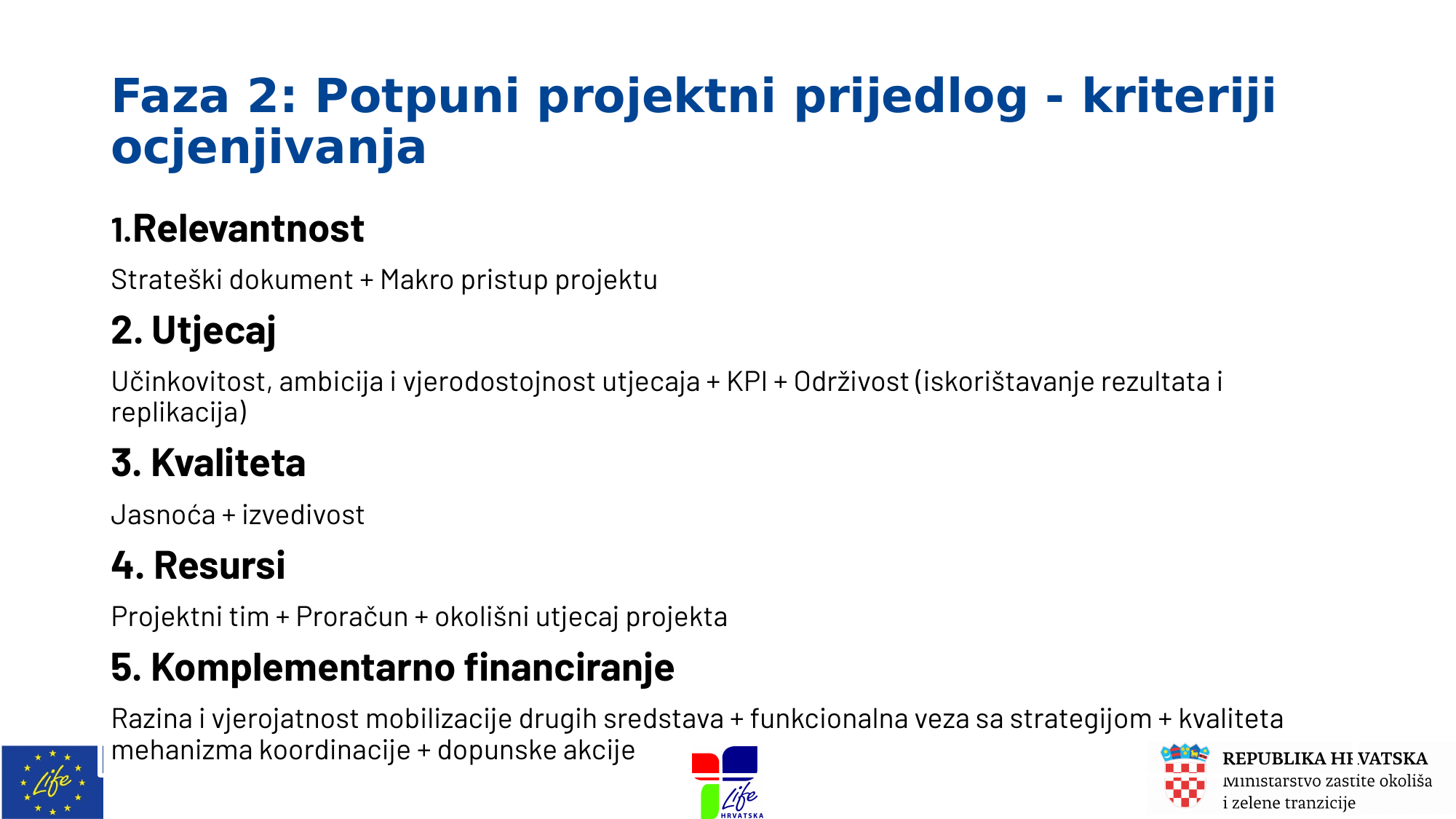

# Faza 2: Potpuni projektni prijedlog - kriteriji ocjenjivanja
1.Relevantnost
Strateški dokument + Makro pristup projektu
2. Utjecaj
Učinkovitost, ambicija i vjerodostojnost utjecaja + KPI + Održivost (iskorištavanje rezultata i replikacija)
3. Kvaliteta
Jasnoća + izvedivost
4. Resursi
Projektni tim + Proračun + okolišni utjecaj projekta
5. Komplementarno financiranje
Razina i vjerojatnost mobilizacije drugih sredstava + funkcionalna veza sa strategijom + kvaliteta mehanizma koordinacije + dopunske akcije